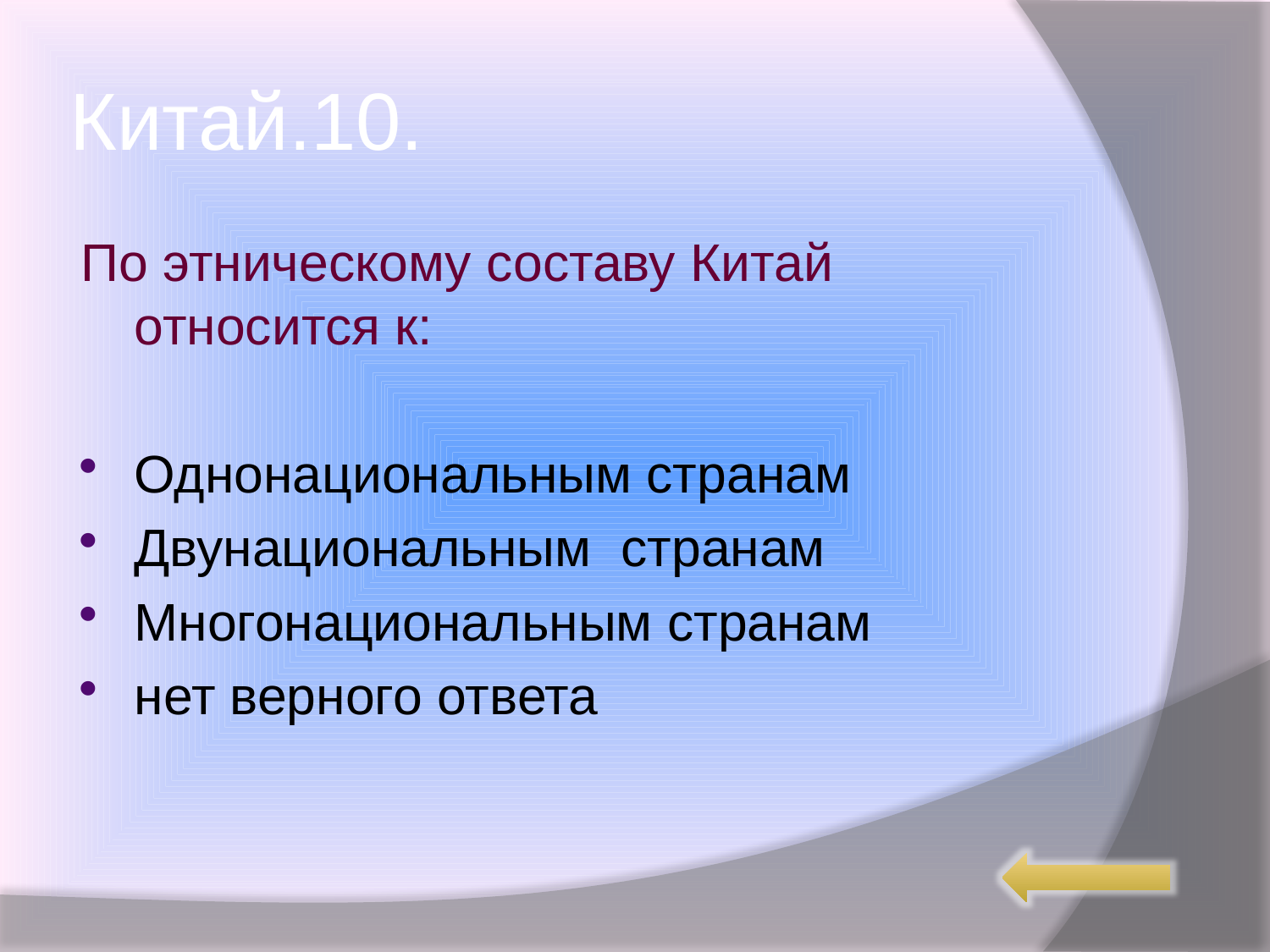

# Китай.10.
По этническому составу Китай относится к:

Однонациональным странам
Двунациональным  странам
Многонациональным странам
нет верного ответа